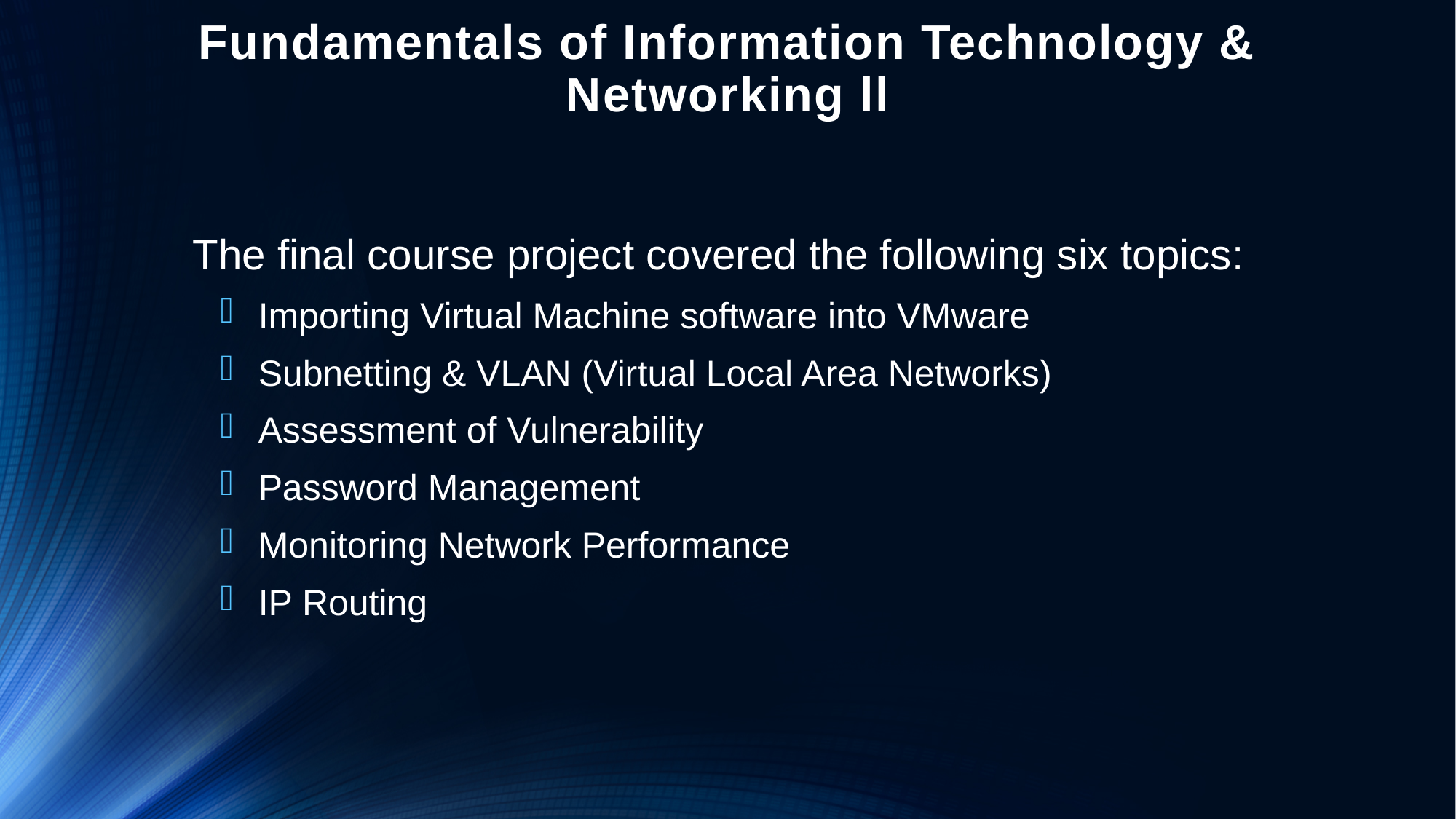

Fundamentals of Information Technology & Networking ll
The final course project covered the following six topics:
 Importing Virtual Machine software into VMware
 Subnetting & VLAN (Virtual Local Area Networks)
 Assessment of Vulnerability
 Password Management
 Monitoring Network Performance
 IP Routing